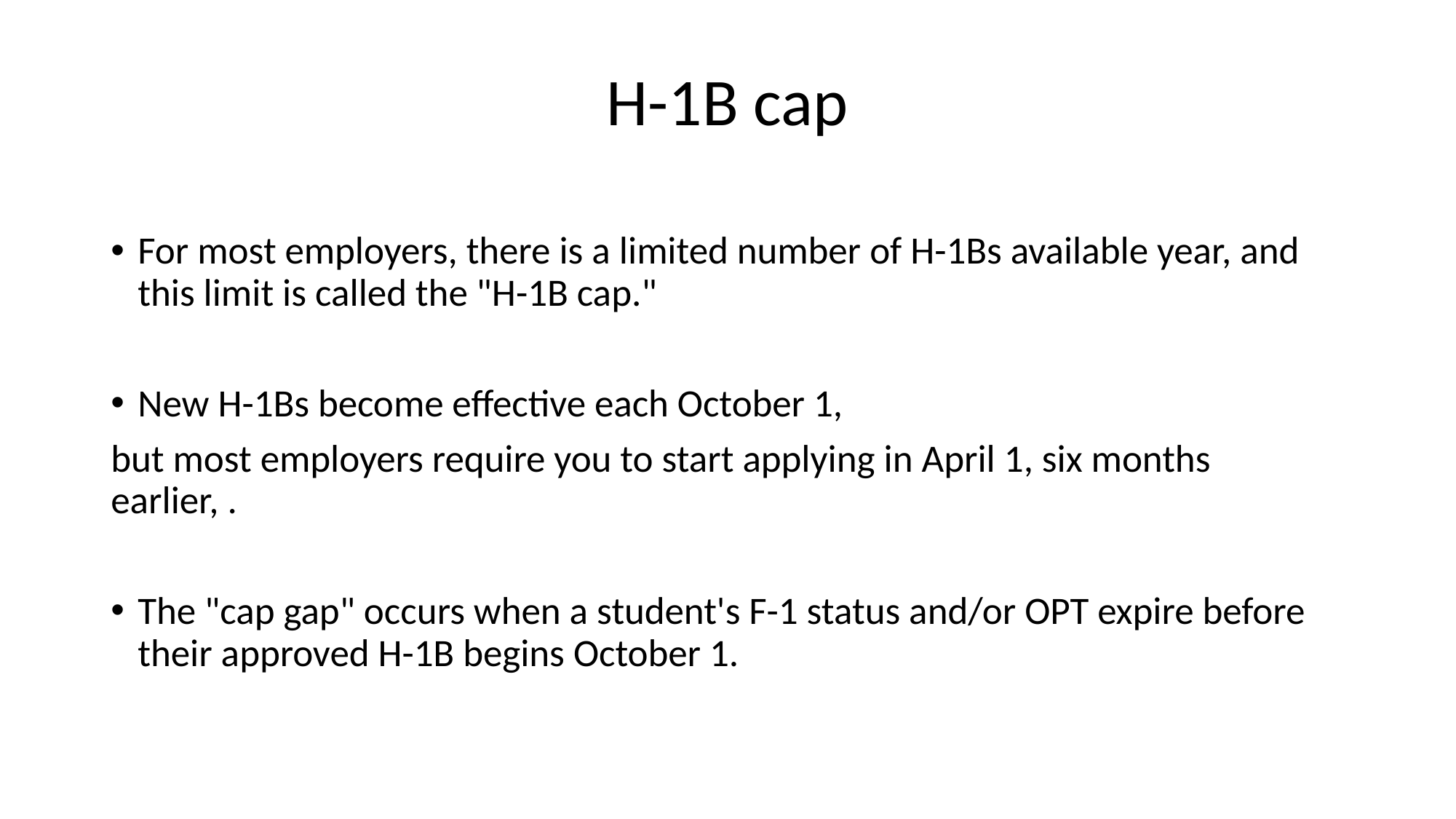

# H-1B cap

For most employers, there is a limited number of H-1Bs available year, and this limit is called the "H-1B cap."

New H-1Bs become effective each October 1,
but most employers require you to start applying in April 1, six months earlier, .

The "cap gap" occurs when a student's F-1 status and/or OPT expire before their approved H-1B begins October 1.